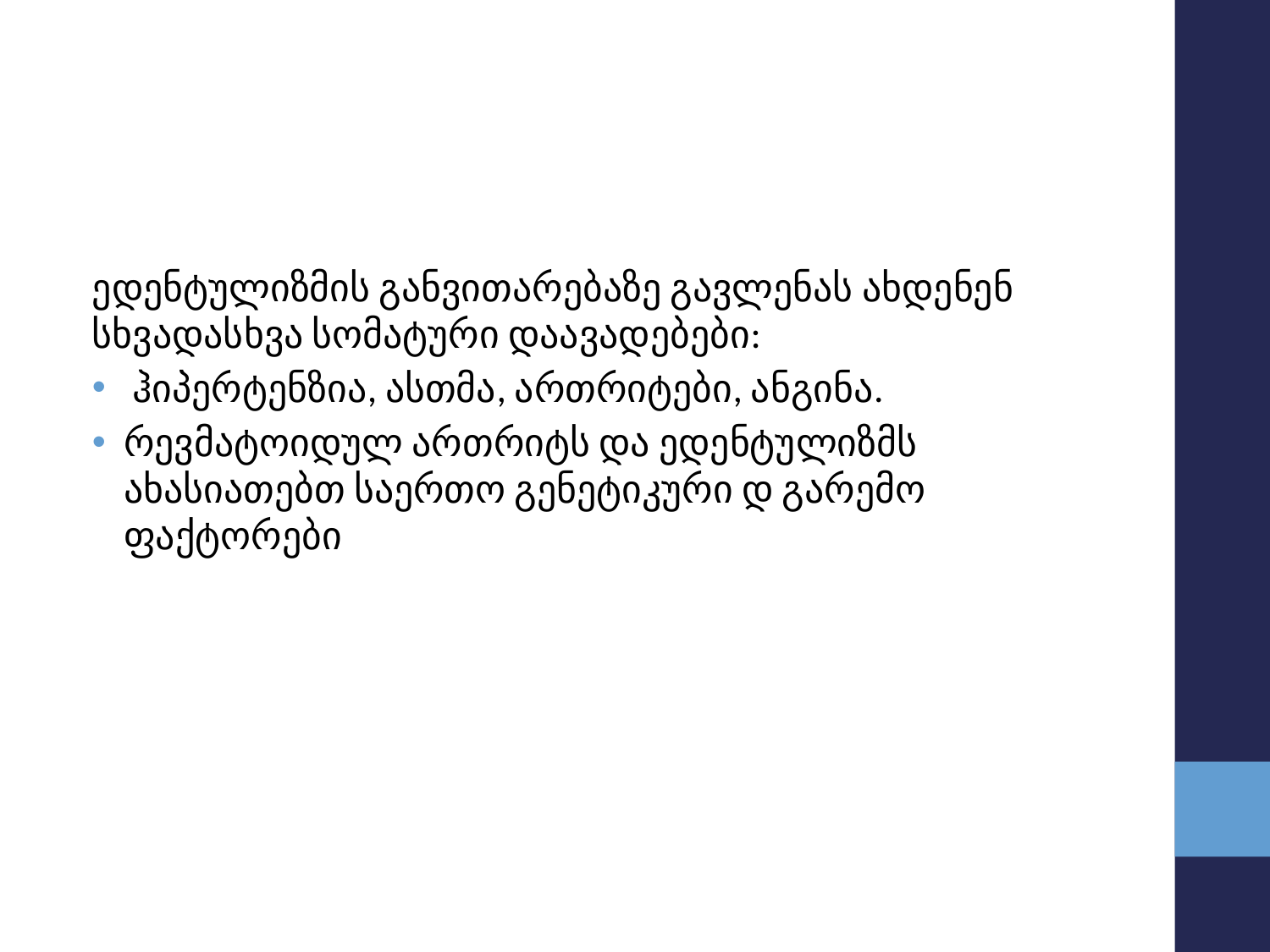

#
ედენტულიზმის განვითარებაზე გავლენას ახდენენ სხვადასხვა სომატური დაავადებები:
 ჰიპერტენზია, ასთმა, ართრიტები, ანგინა.
რევმატოიდულ ართრიტს და ედენტულიზმს ახასიათებთ საერთო გენეტიკური დ გარემო ფაქტორები